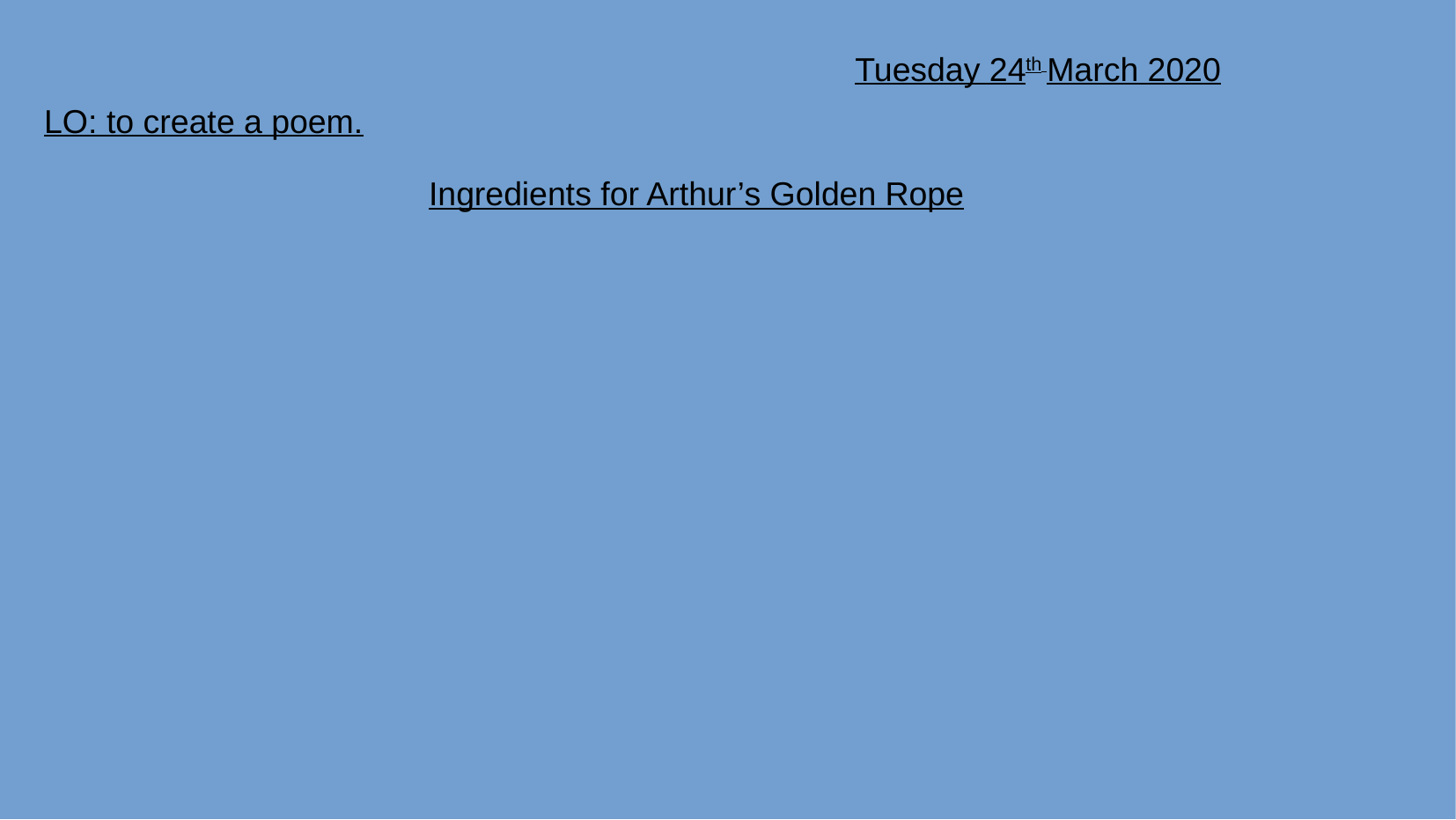

Tuesday 24th March 2020
LO: to create a poem.
Ingredients for Arthur’s Golden Rope